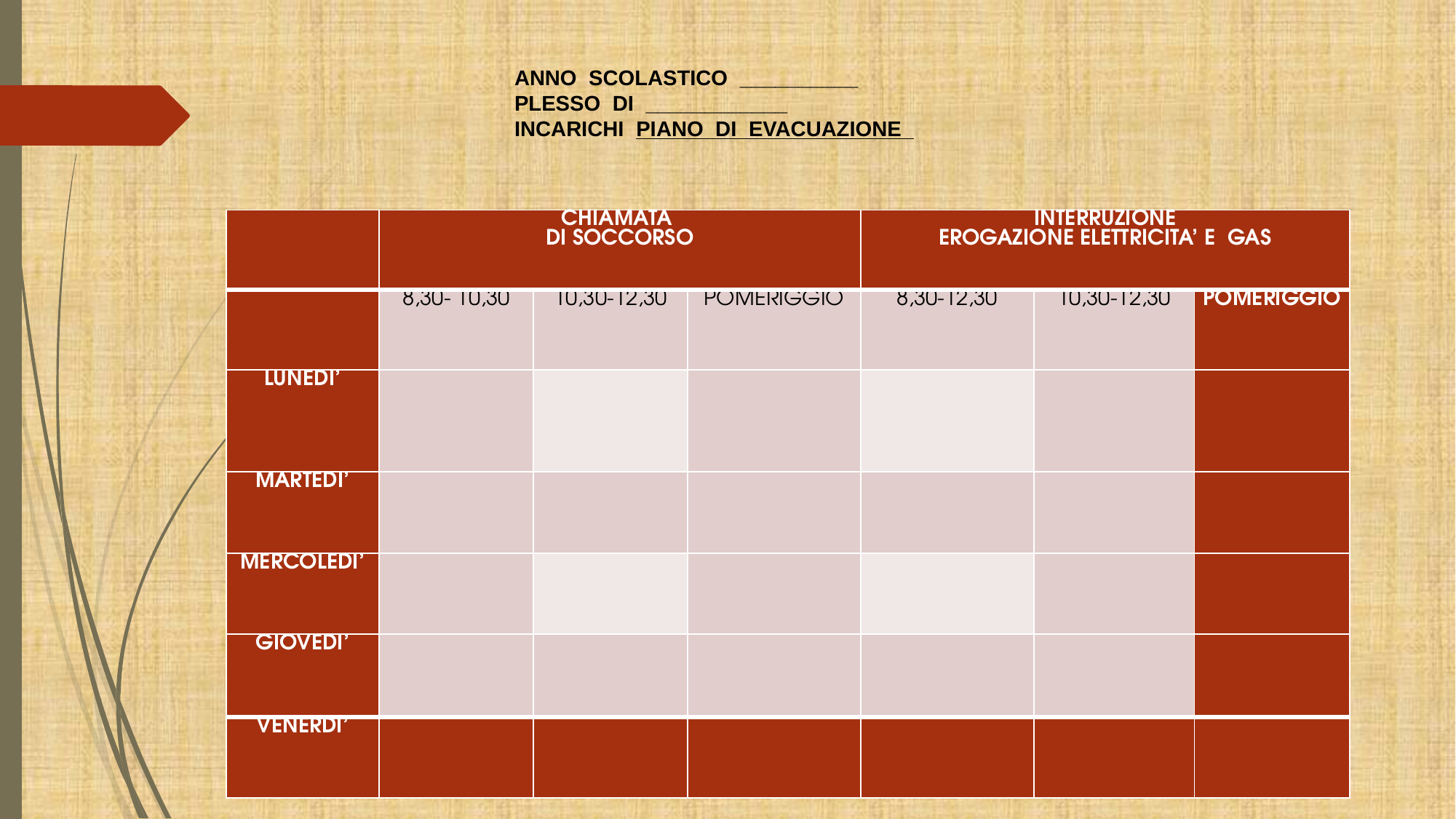

ANNO  SCOLASTICO  __________
PLESSO  DI  ____________
INCARICHI  PIANO  DI  EVACUAZIONE

|  | CHIAMATA DI SOCCORSO |  |  | INTERRUZIONE EROGAZIONE ELETTRICITA’ E GAS |  |  |
| --- | --- | --- | --- | --- | --- | --- |
|  | 8,30- 10,30 | 10,30-12,30 | POMERIGGIO | 8,30-12,30 | 10,30-12,30 | POMERIGGIO |
| LUNEDI’ |  |  |  |  |  |  |
| MARTEDI’ |  |  |  |  |  |  |
| MERCOLEDI’ |  |  |  |  |  |  |
| GIOVEDI’ |  |  |  |  |  |  |
| VENERDI’ |  |  |  |  |  |  |